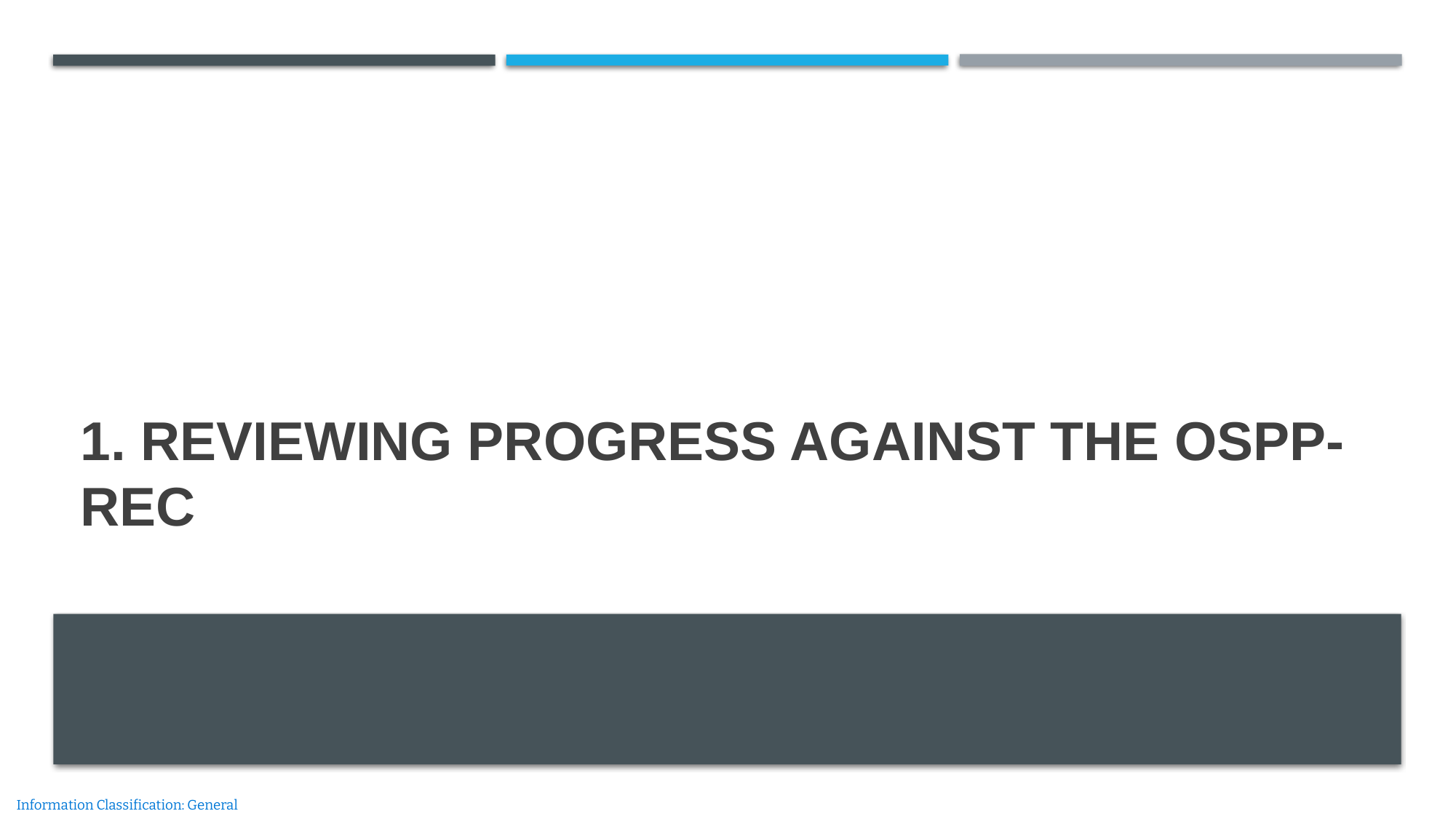

# 1. Reviewing progress against the OSPP-REC